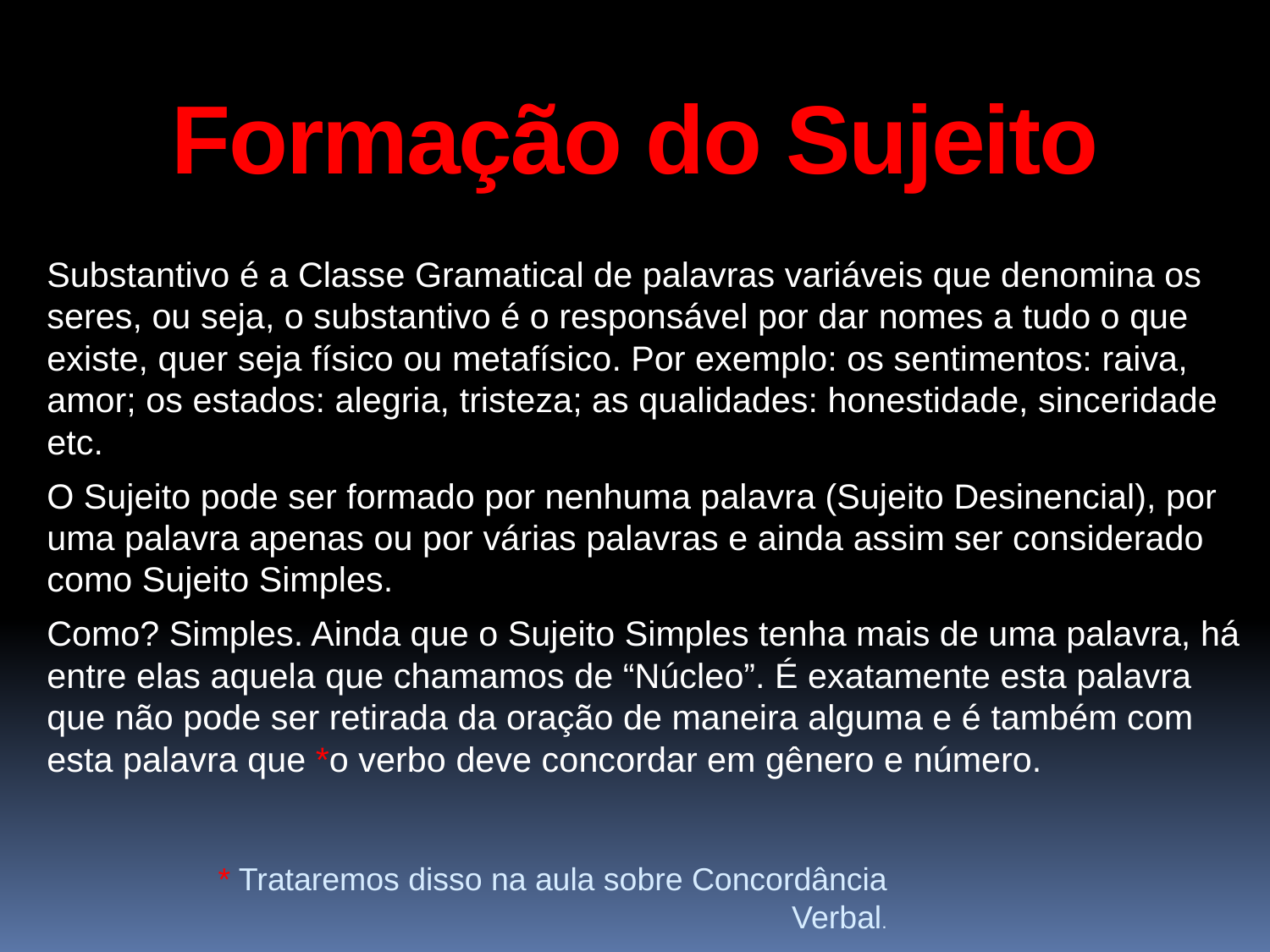

# Formação do Sujeito
Substantivo é a Classe Gramatical de palavras variáveis que denomina os seres, ou seja, o substantivo é o responsável por dar nomes a tudo o que existe, quer seja físico ou metafísico. Por exemplo: os sentimentos: raiva, amor; os estados: alegria, tristeza; as qualidades: honestidade, sinceridade etc.
O Sujeito pode ser formado por nenhuma palavra (Sujeito Desinencial), por uma palavra apenas ou por várias palavras e ainda assim ser considerado como Sujeito Simples.
Como? Simples. Ainda que o Sujeito Simples tenha mais de uma palavra, há entre elas aquela que chamamos de “Núcleo”. É exatamente esta palavra que não pode ser retirada da oração de maneira alguma e é também com esta palavra que *o verbo deve concordar em gênero e número.

* Trataremos disso na aula sobre Concordância Verbal.